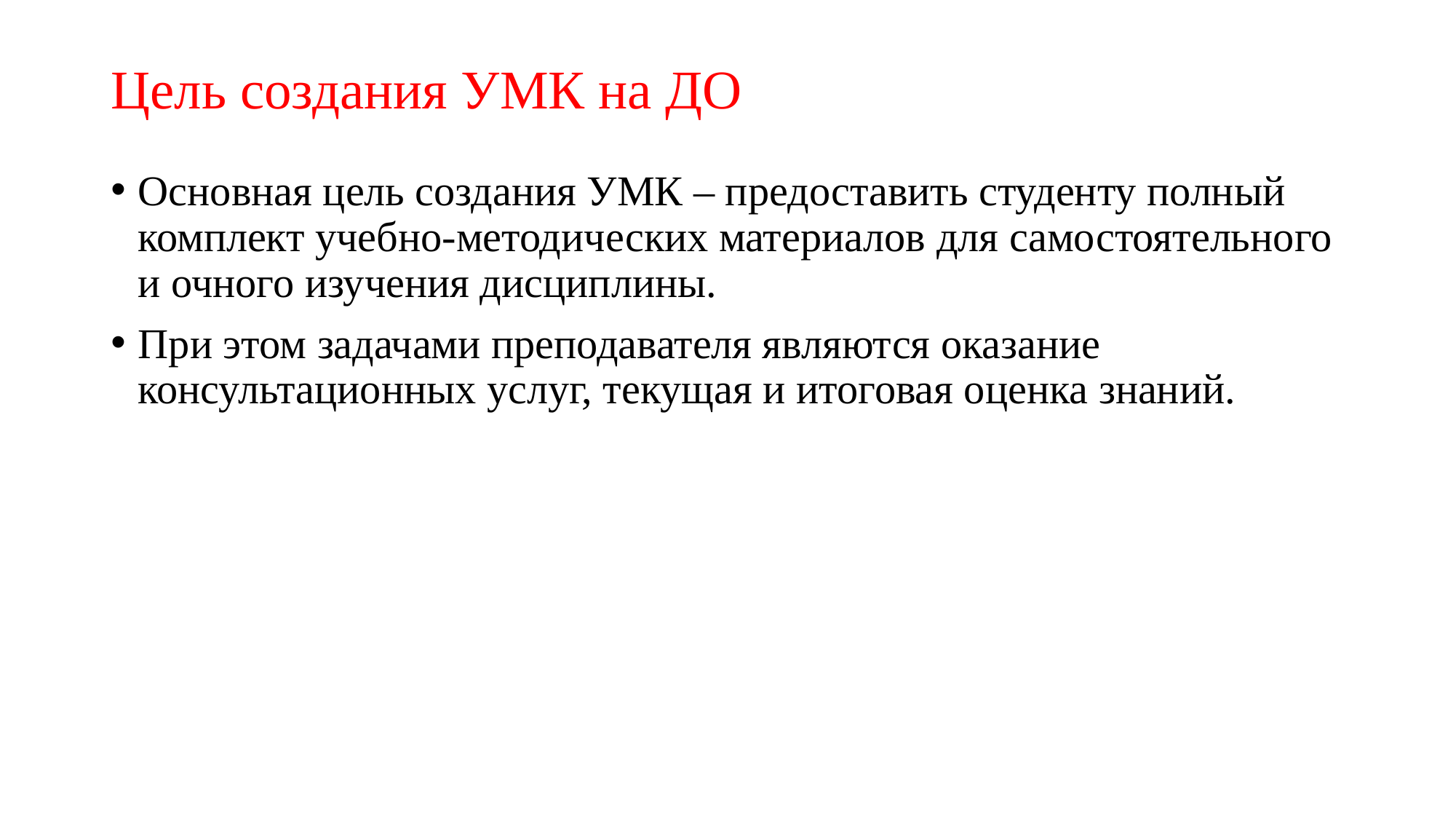

# Цель создания УМК на ДО
Основная цель создания УМК – предоставить студенту полный комплект учебно-методических материалов для самостоятельного и очного изучения дисциплины.
При этом задачами преподавателя являются оказание консультационных услуг, текущая и итоговая оценка знаний.